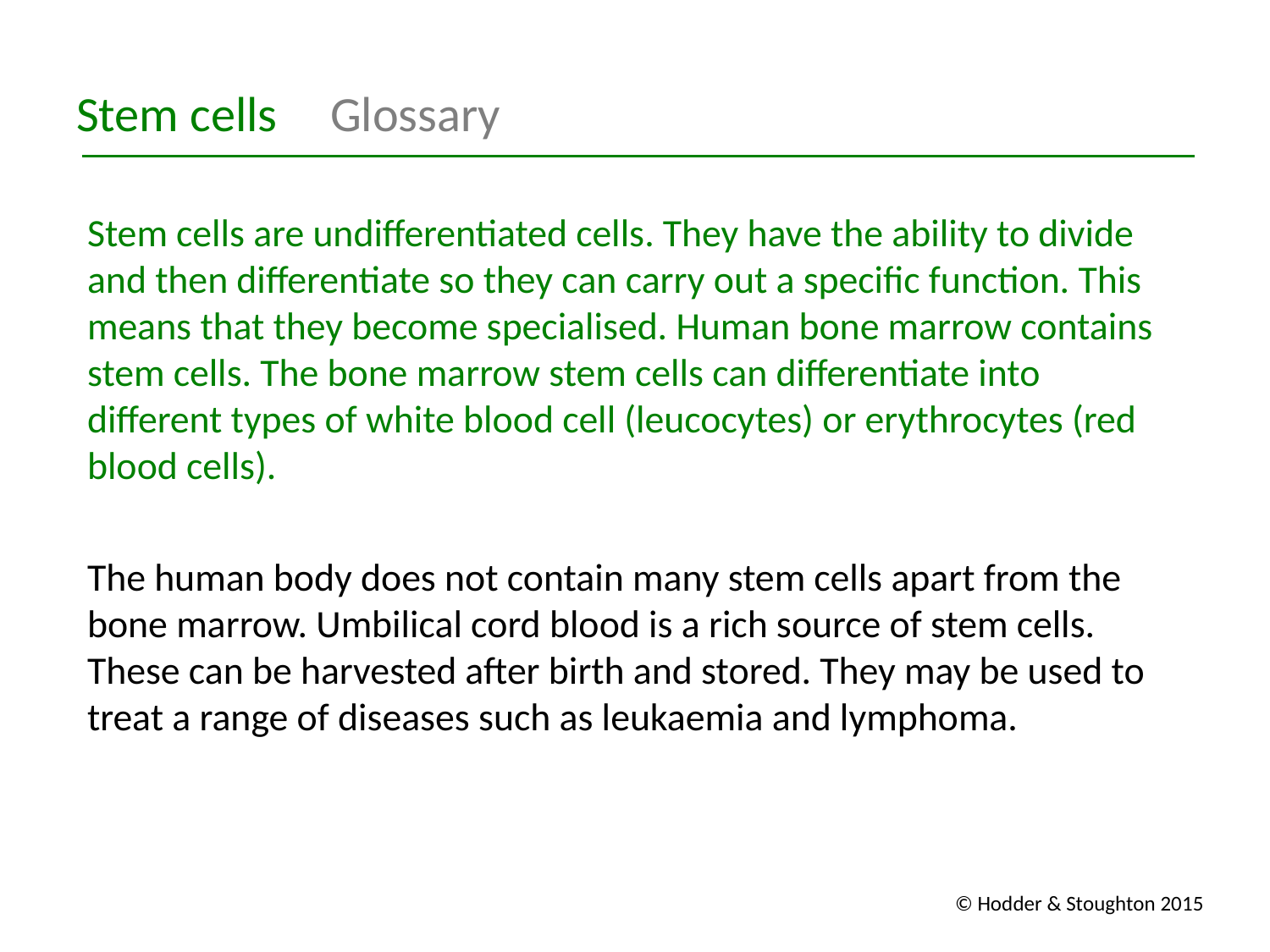

Stem cells	Glossary
Stem cells are undifferentiated cells. They have the ability to divide and then differentiate so they can carry out a specific function. This means that they become specialised. Human bone marrow contains stem cells. The bone marrow stem cells can differentiate into different types of white blood cell (leucocytes) or erythrocytes (red blood cells).
The human body does not contain many stem cells apart from the bone marrow. Umbilical cord blood is a rich source of stem cells. These can be harvested after birth and stored. They may be used to treat a range of diseases such as leukaemia and lymphoma.
© Hodder & Stoughton 2015